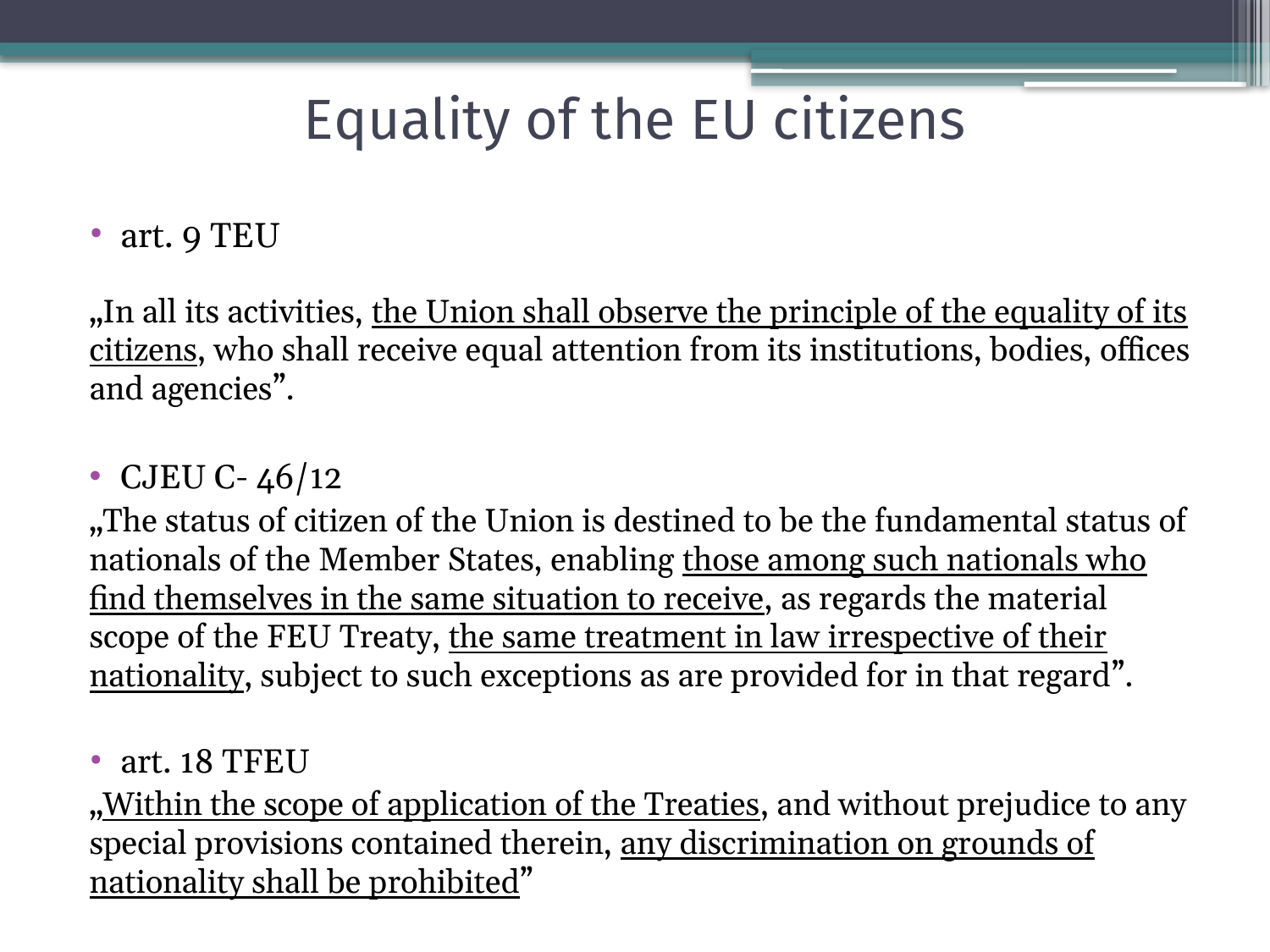

# Equality of the EU citizens
art. 9 TEU

„In all its activities, the Union shall observe the principle of the equality of its citizens, who shall receive equal attention from its institutions, bodies, offices and agencies”.

CJEU C- 46/12
„The status of citizen of the Union is destined to be the fundamental status of nationals of the Member States, enabling those among such nationals who find themselves in the same situation to receive, as regards the material scope of the FEU Treaty, the same treatment in law irrespective of their nationality, subject to such exceptions as are provided for in that regard”.

art. 18 TFEU
„Within the scope of application of the Treaties, and without prejudice to any special provisions contained therein, any discrimination on grounds of nationality shall be prohibited”